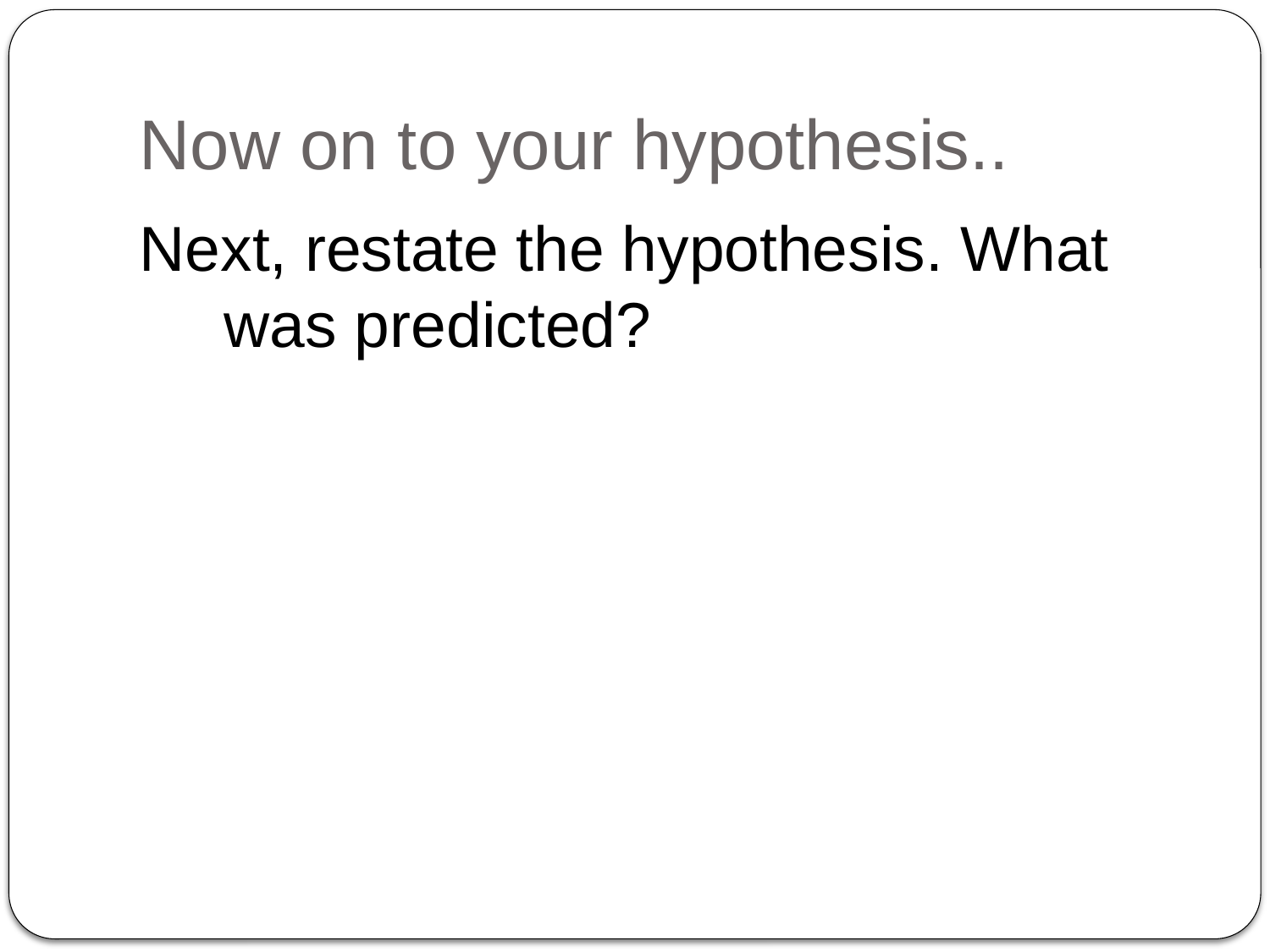

# Now on to your hypothesis..
Next, restate the hypothesis. What was predicted?